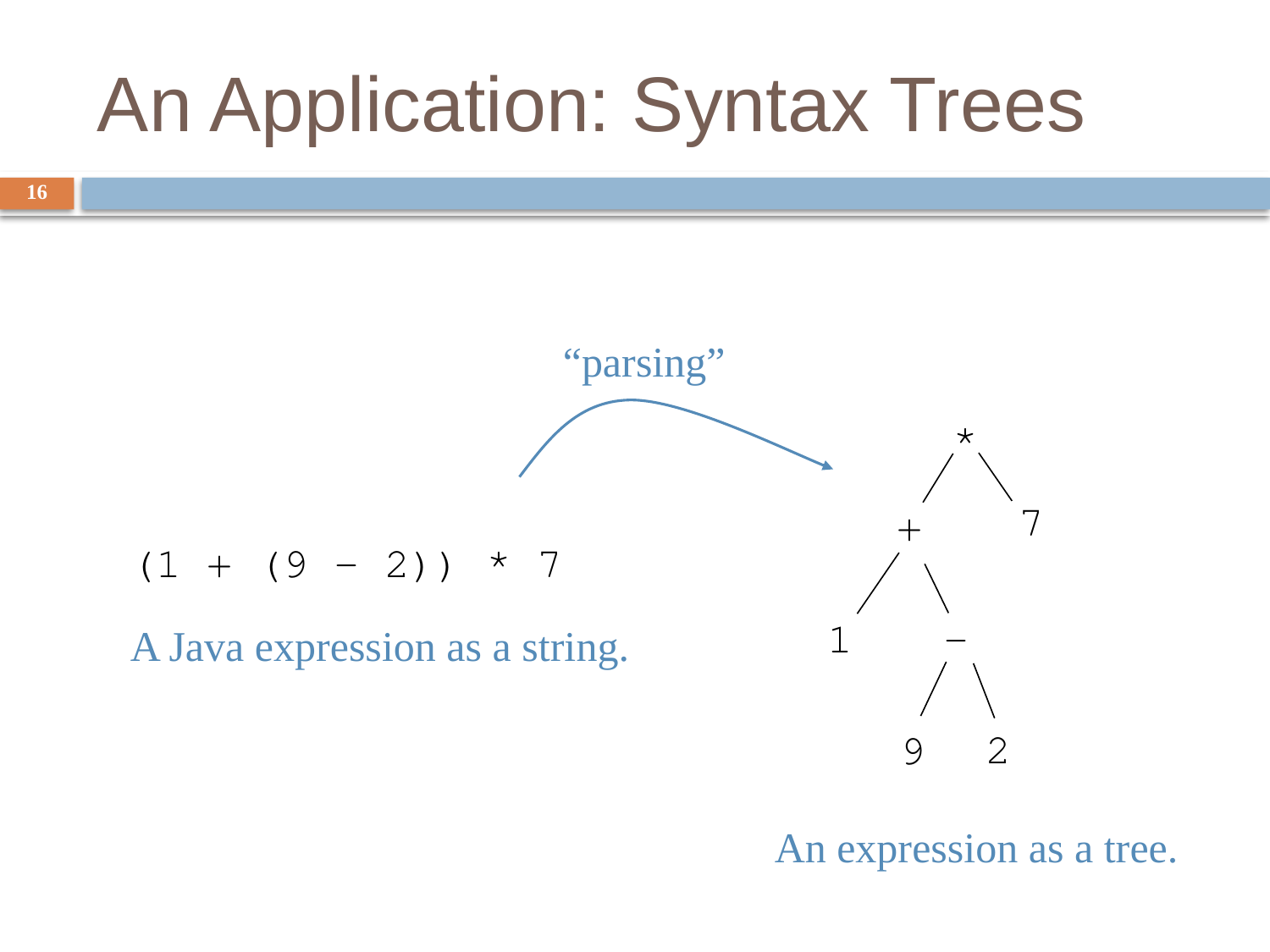

# An Application: Syntax Trees
16
“parsing”

*
7
+
–
1
2
9
(1 + (9 – 2)) * 7
A Java expression as a string.
An expression as a tree.